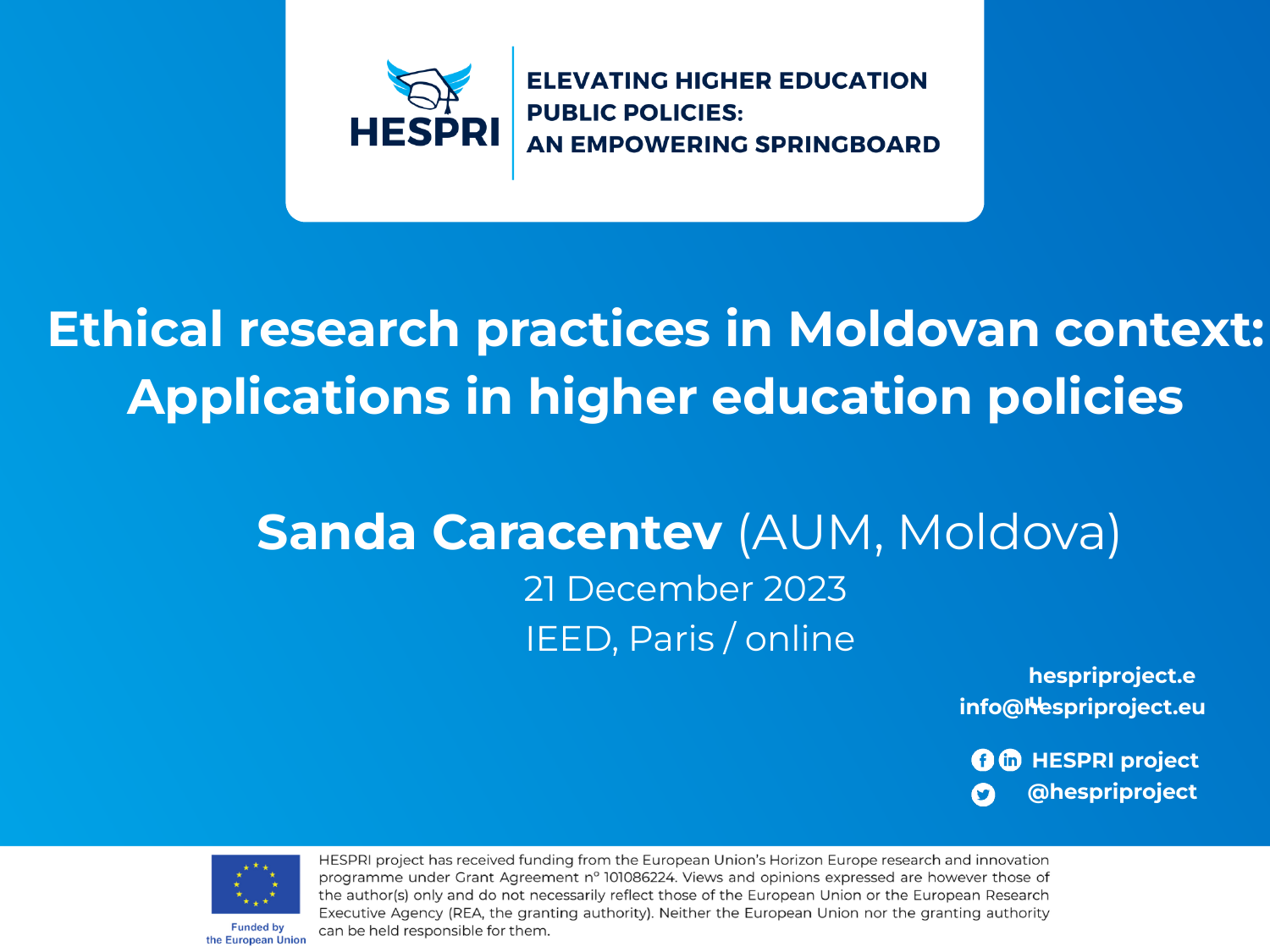

# Ethical research practices in Moldovan context: Applications in higher education policies
Sanda Caracentev (AUM, Moldova)
21 December 2023
IEED, Paris / online